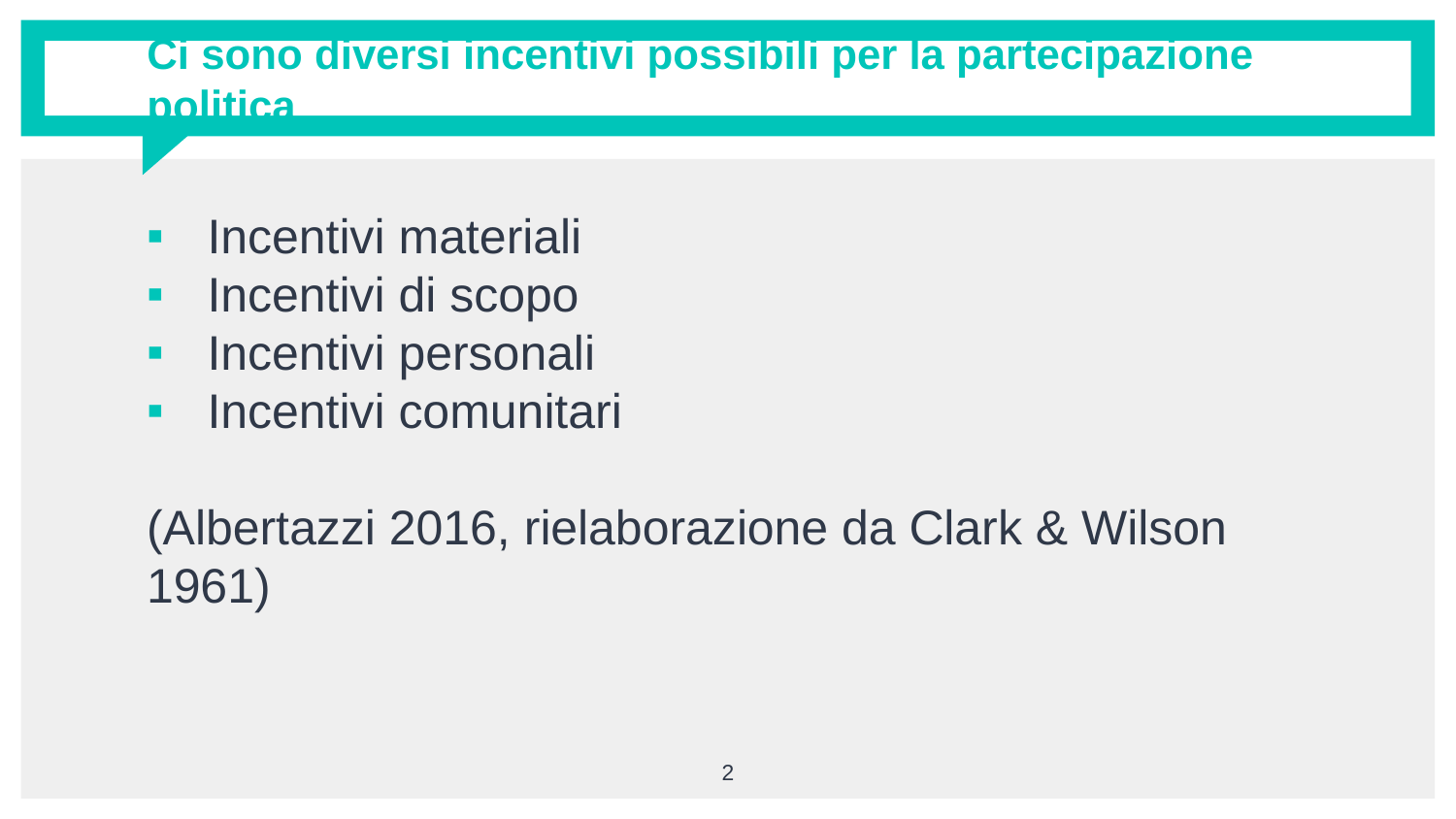

# Ci sono diversi incentivi possibili per la partecipazione politica

Incentivi materiali
Incentivi di scopo
Incentivi personali
Incentivi comunitari

(Albertazzi 2016, rielaborazione da Clark & Wilson 1961)

2